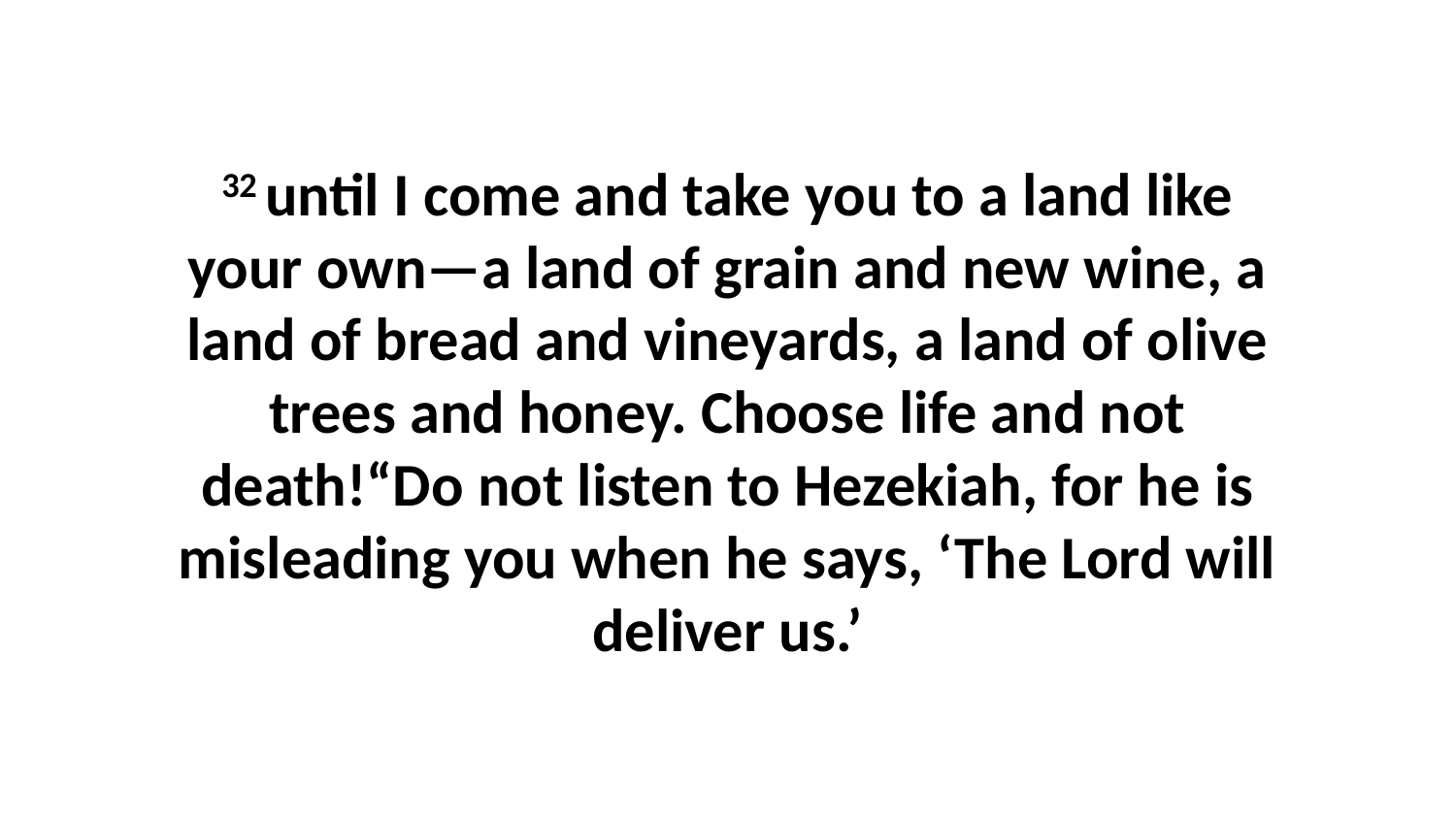

32 until I come and take you to a land like your own—a land of grain and new wine, a land of bread and vineyards, a land of olive trees and honey. Choose life and not death!“Do not listen to Hezekiah, for he is misleading you when he says, ‘The Lord will deliver us.’